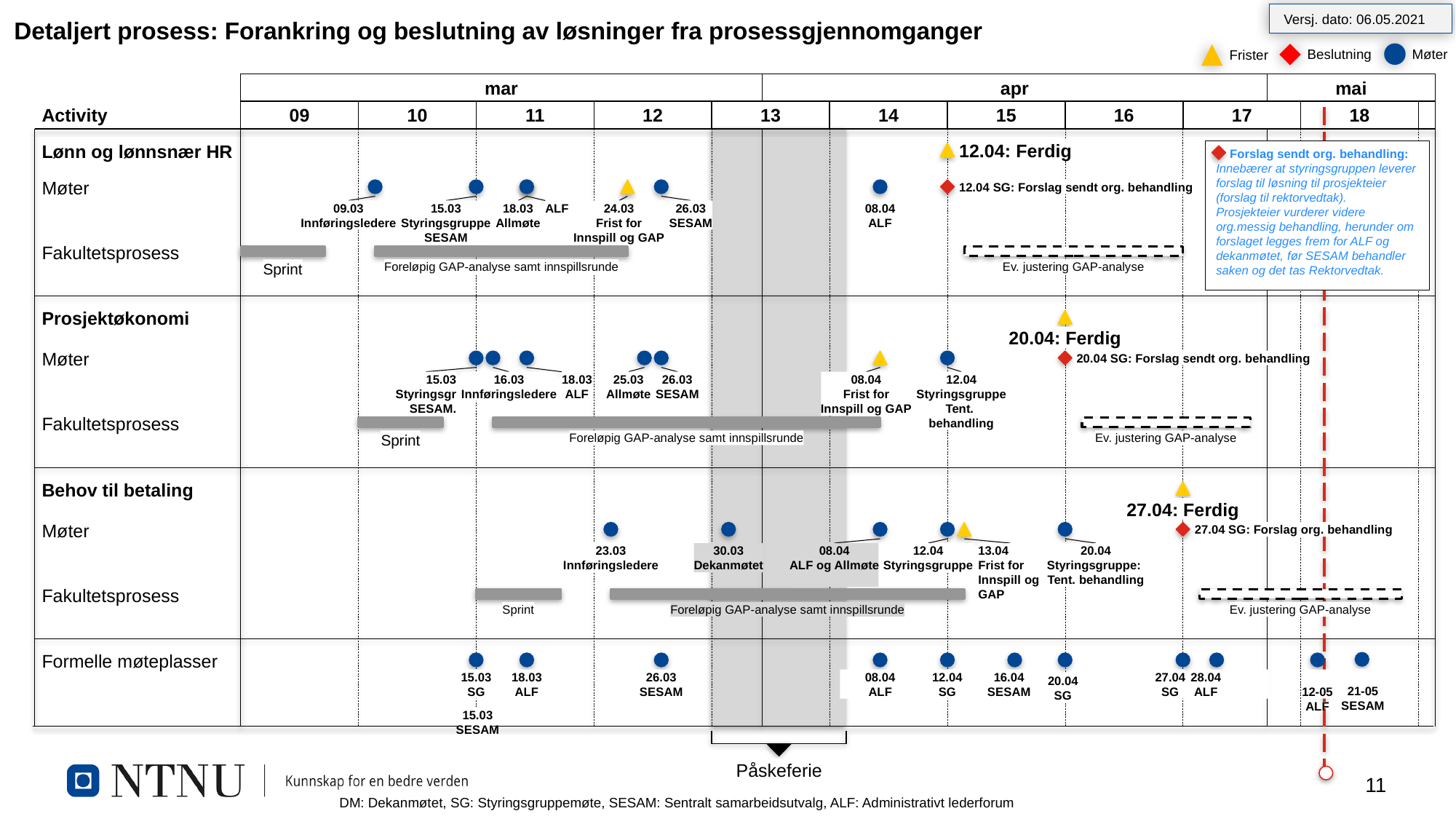

Versj. dato: 06.05.2021
# Detaljert prosess: Forankring og beslutning av løsninger fra prosessgjennomganger
Møter
Beslutning
Frister

mar
apr
mai
09
10
11
12
13
14
15
16
17
18

Activity

12.04: Ferdig
Lønn og lønnsnær HR
    Forslag sendt org. behandling:
Innebærer at styringsgruppen leverer forslag til løsning til prosjekteier (forslag til rektorvedtak).
Prosjekteier vurderer videre org.messig behandling, herunder om
forslaget legges frem for ALF og dekanmøtet, før SESAM behandler saken og det tas Rektorvedtak.

Møter
12.04 SG: Forslag sendt org. behandling

09.03
Innføringsledere
15.03
Styringsgruppe
SESAM
18.03
Allmøte
ALF
24.03
Frist for
Innspill og GAP
26.03
SESAM
08.04
ALF
Fakultetsprosess

Sprint
Foreløpig GAP-analyse samt innspillsrunde
Ev. justering GAP-analyse
Prosjektøkonomi

20.04: Ferdig
Møter
20.04 SG: Forslag sendt org. behandling

15.03
Styringsgr
SESAM.
16.03
Innføringsledere
18.03
ALF
25.03
Allmøte
26.03
SESAM
08.04
Frist for
Innspill og GAP
12.04
Styringsgruppe
Tent.
behandling
Fakultetsprosess

Sprint
Foreløpig GAP-analyse samt innspillsrunde
Ev. justering GAP-analyse
Behov til betaling

27.04: Ferdig
Møter
27.04 SG: Forslag org. behandling

23.03
Innføringsledere
30.03
Dekanmøtet
08.04
ALF og Allmøte
12.04
Styringsgruppe
13.04
Frist for
Innspill og
GAP
20.04
Styringsgruppe:
Tent. behandling
Fakultetsprosess

Sprint
Foreløpig GAP-analyse samt innspillsrunde
Ev. justering GAP-analyse
Formelle møteplasser

21-05
SESAM
15.03
SG
18.03
ALF
26.03
SESAM
08.04
ALF
12.04
SG
16.04
SESAM

27.04
SG
28.04
ALF

12-05
ALF

20.04
SG
15.03
SESAM

Påskeferie

DM: Dekanmøtet, SG: Styringsgruppemøte, SESAM: Sentralt samarbeidsutvalg, ALF: Administrativt lederforum